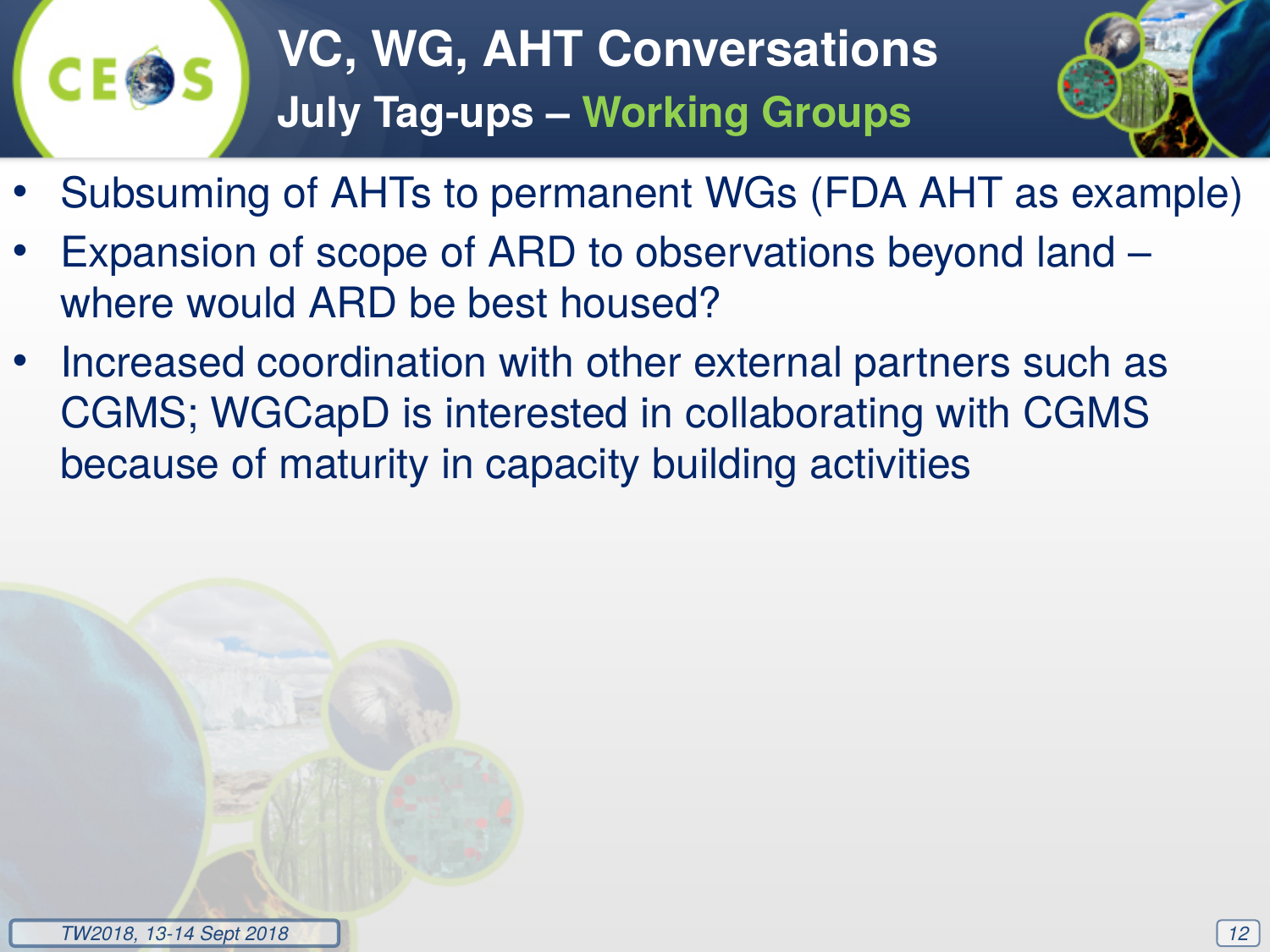

VC, WG, AHT Conversations
July Tag-ups – Working Groups
Subsuming of AHTs to permanent WGs (FDA AHT as example)
Expansion of scope of ARD to observations beyond land – where would ARD be best housed?
Increased coordination with other external partners such as CGMS; WGCapD is interested in collaborating with CGMS because of maturity in capacity building activities
12